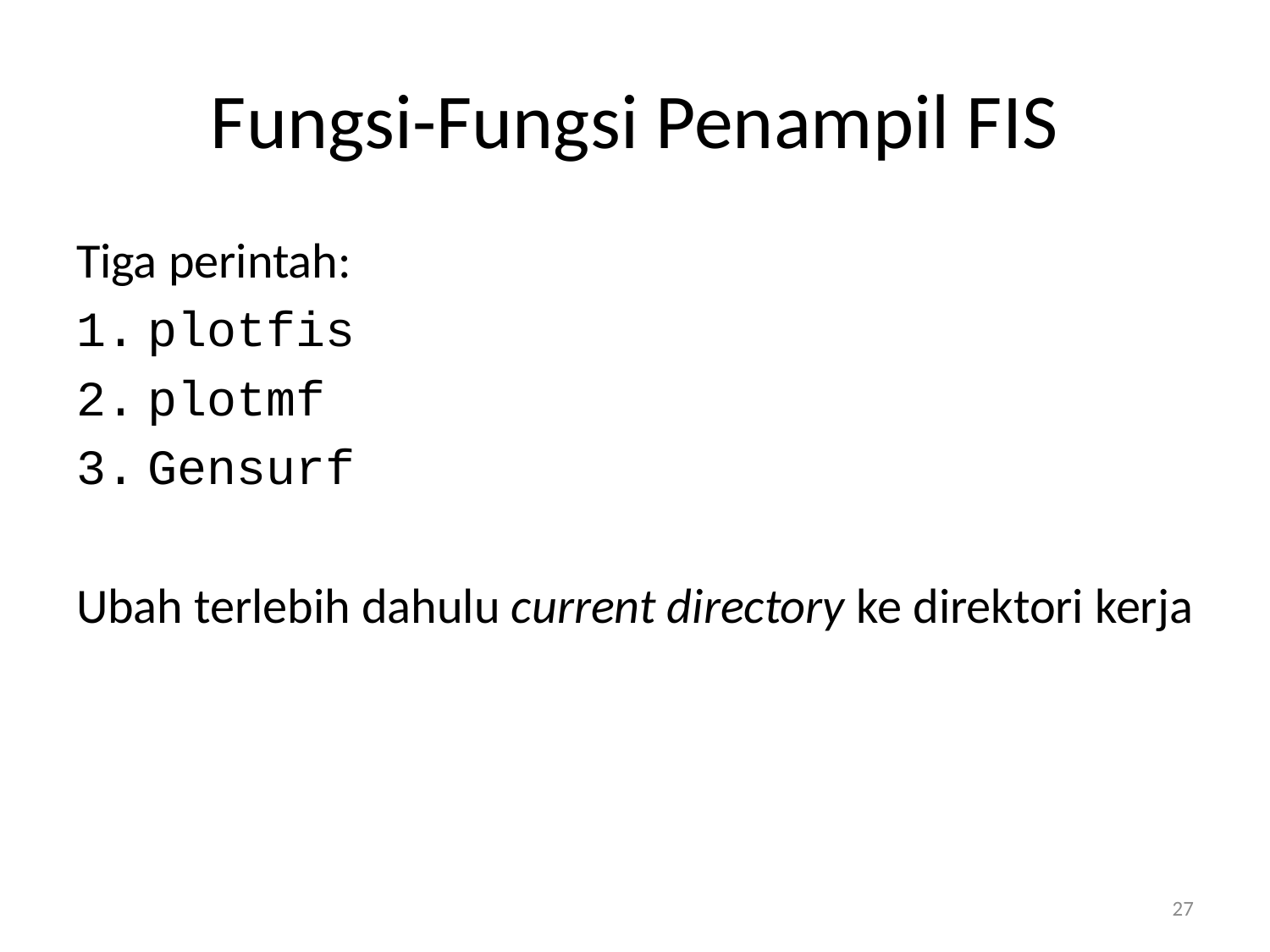

# Fungsi-Fungsi Penampil FIS
Tiga perintah:
plotfis
plotmf
Gensurf

Ubah terlebih dahulu current directory ke direktori kerja

27